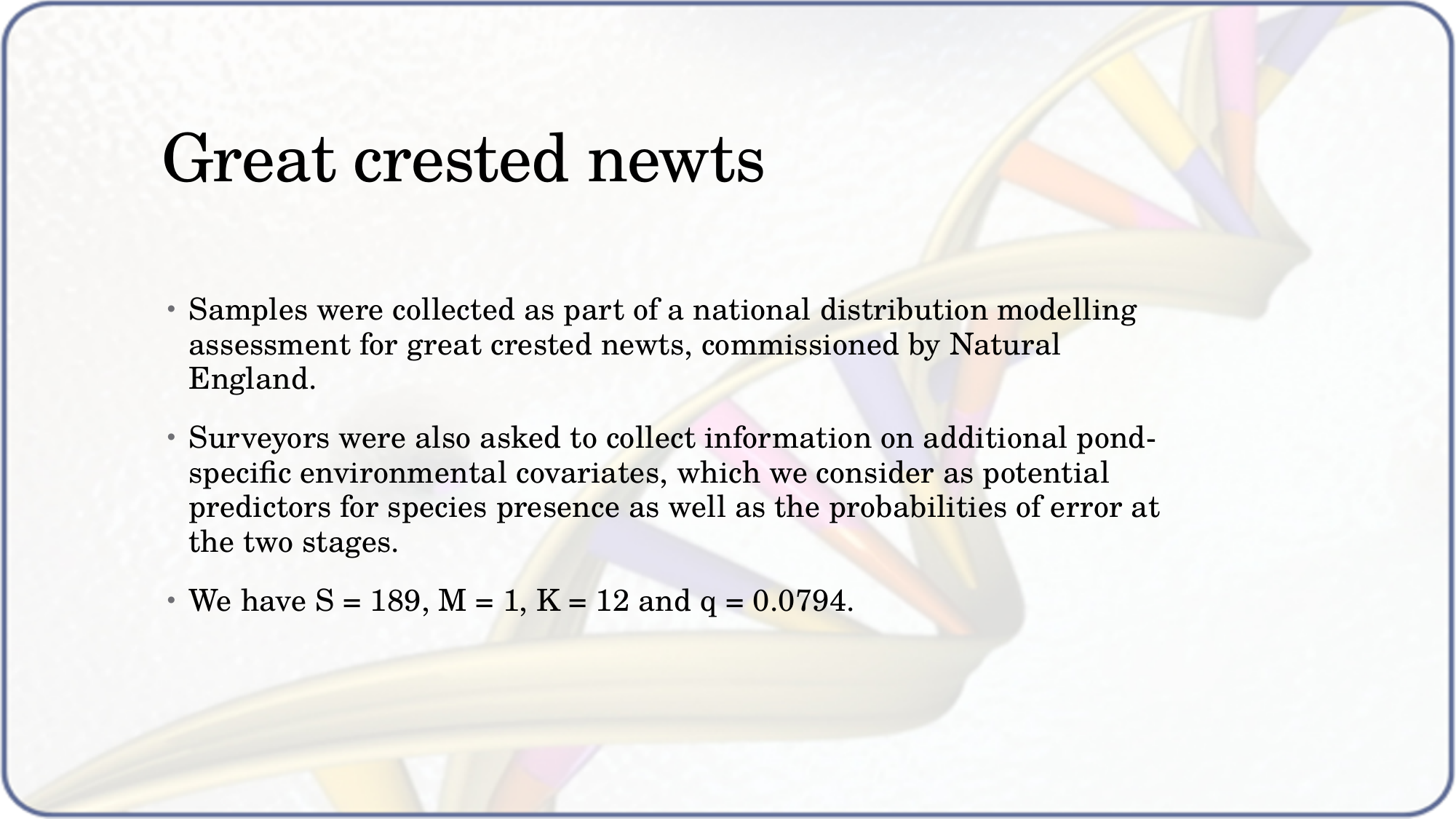

# Great crested newts
Samples were collected as part of a national distribution modelling assessment for great crested newts, commissioned by Natural England.
Surveyors were also asked to collect information on additional pond-specific environmental covariates, which we consider as potential predictors for species presence as well as the probabilities of error at the two stages.
We have S = 189, M = 1, K = 12 and q = 0.0794.